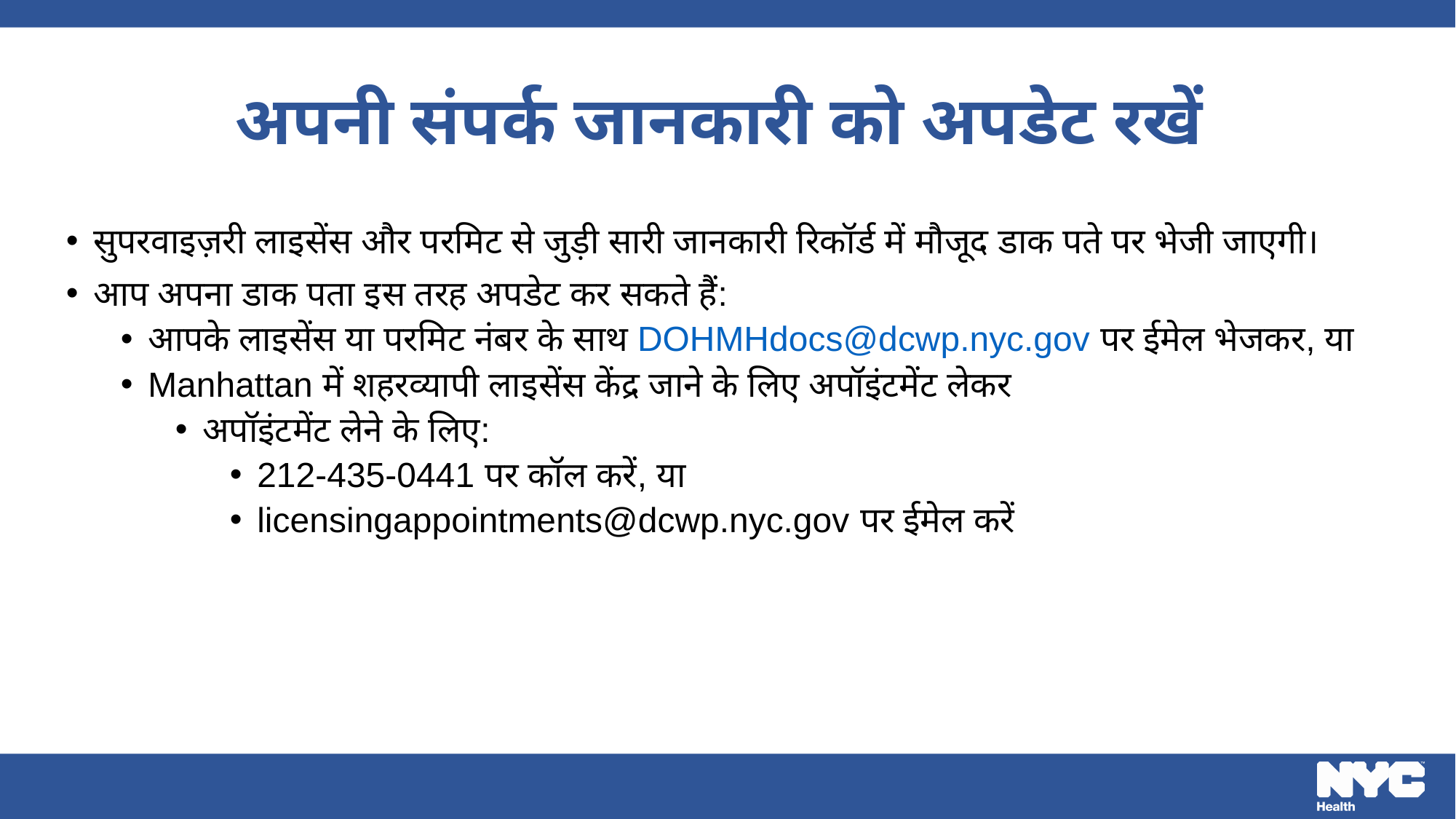

# अपनी संपर्क जानकारी को अपडेट रखें
सुपरवाइज़री लाइसेंस और परमिट से जुड़ी सारी जानकारी रिकॉर्ड में मौजूद डाक पते पर भेजी जाएगी।
आप अपना डाक पता इस तरह अपडेट कर सकते हैं:
आपके लाइसेंस या परमिट नंबर के साथ DOHMHdocs@dcwp.nyc.gov पर ईमेल भेजकर, या
Manhattan में शहरव्यापी लाइसेंस केंद्र जाने के लिए अपॉइंटमेंट लेकर
अपॉइंटमेंट लेने के लिए:
212-435-0441 पर कॉल करें, या
licensingappointments@dcwp.nyc.gov पर ईमेल करें